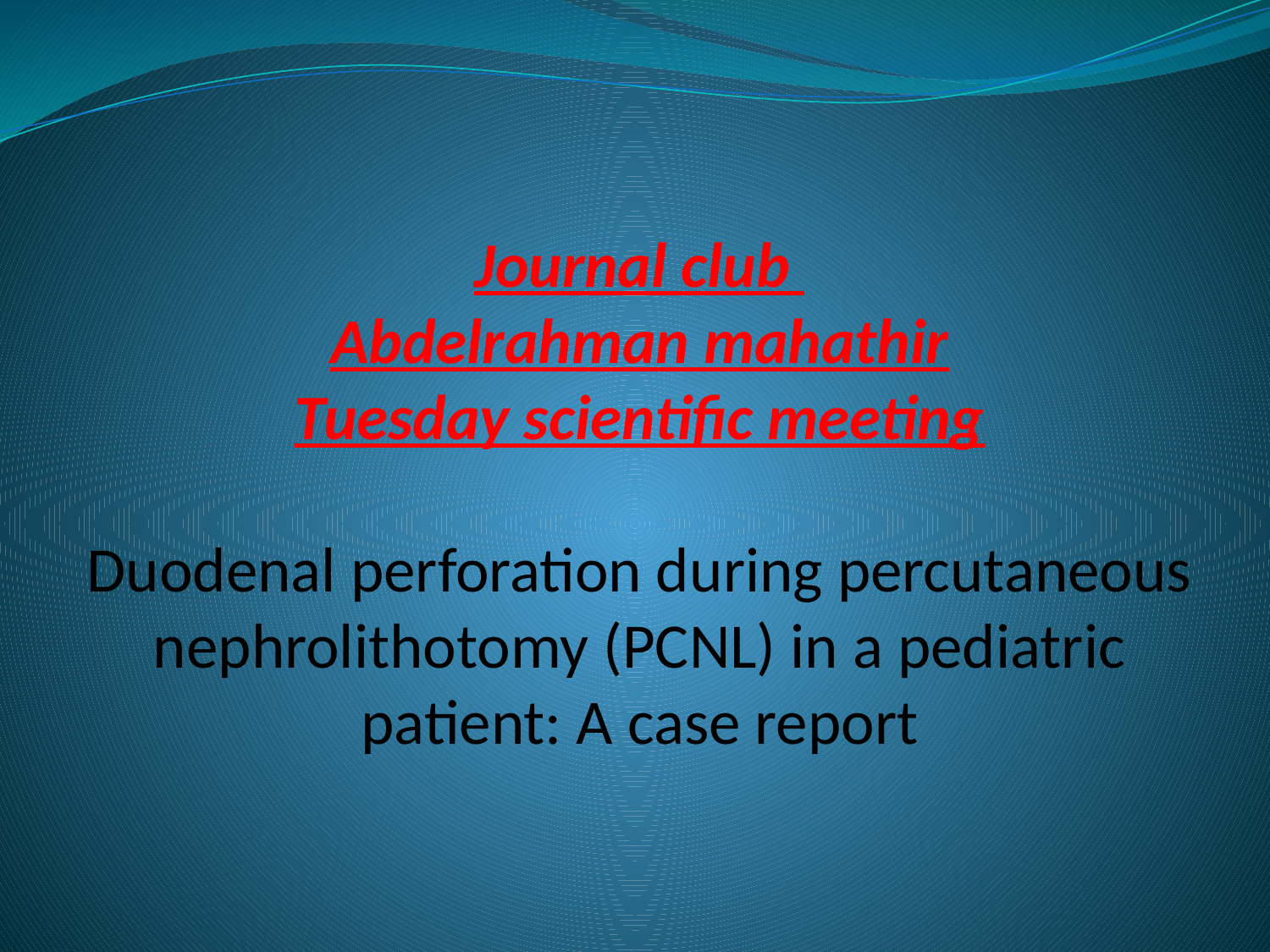

# Journal club Abdelrahman mahathir Tuesday scientific meeting Duodenal perforation during percutaneous nephrolithotomy (PCNL) in a pediatric patient: A case report